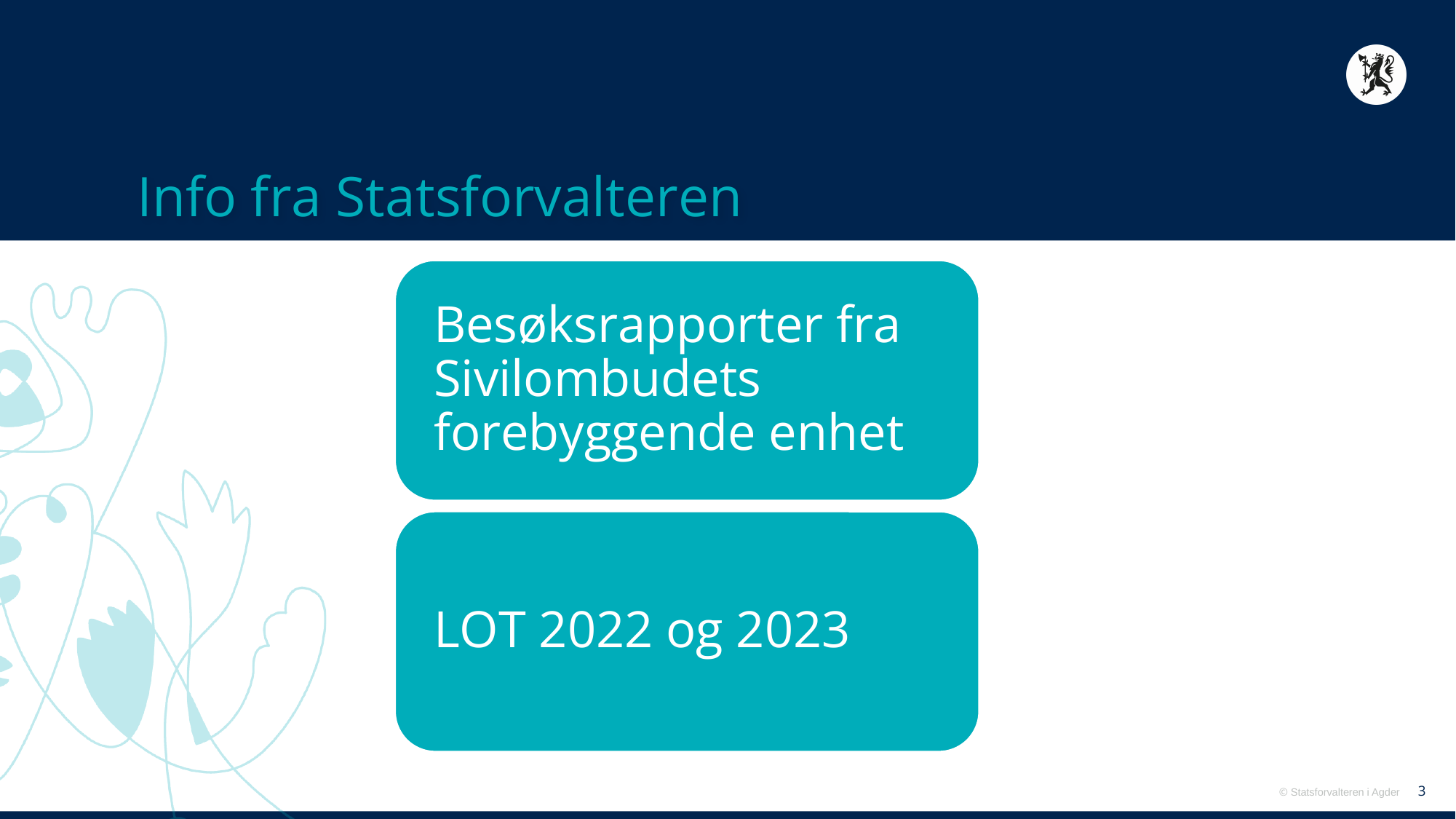

# Info fra Statsforvalteren
Besøksrapporter fra Sivilombudets forebyggende enhet
LOT 2022 og 2023